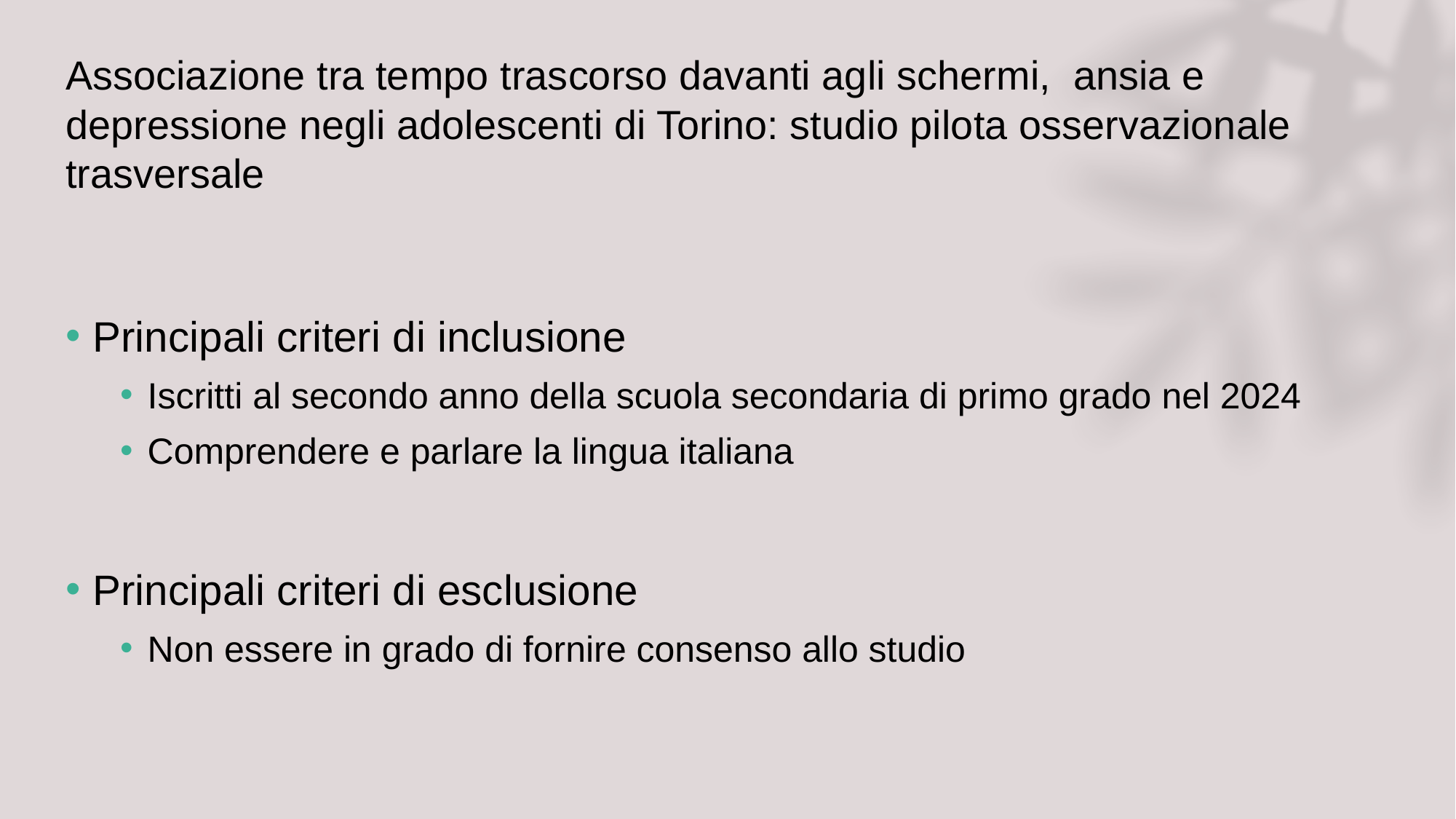

# Associazione tra tempo trascorso davanti agli schermi,  ansia e depressione negli adolescenti di Torino: studio pilota osservazionale trasversale

Principali criteri di inclusione
Iscritti al secondo anno della scuola secondaria di primo grado nel 2024
Comprendere e parlare la lingua italiana

Principali criteri di esclusione
Non essere in grado di fornire consenso allo studio